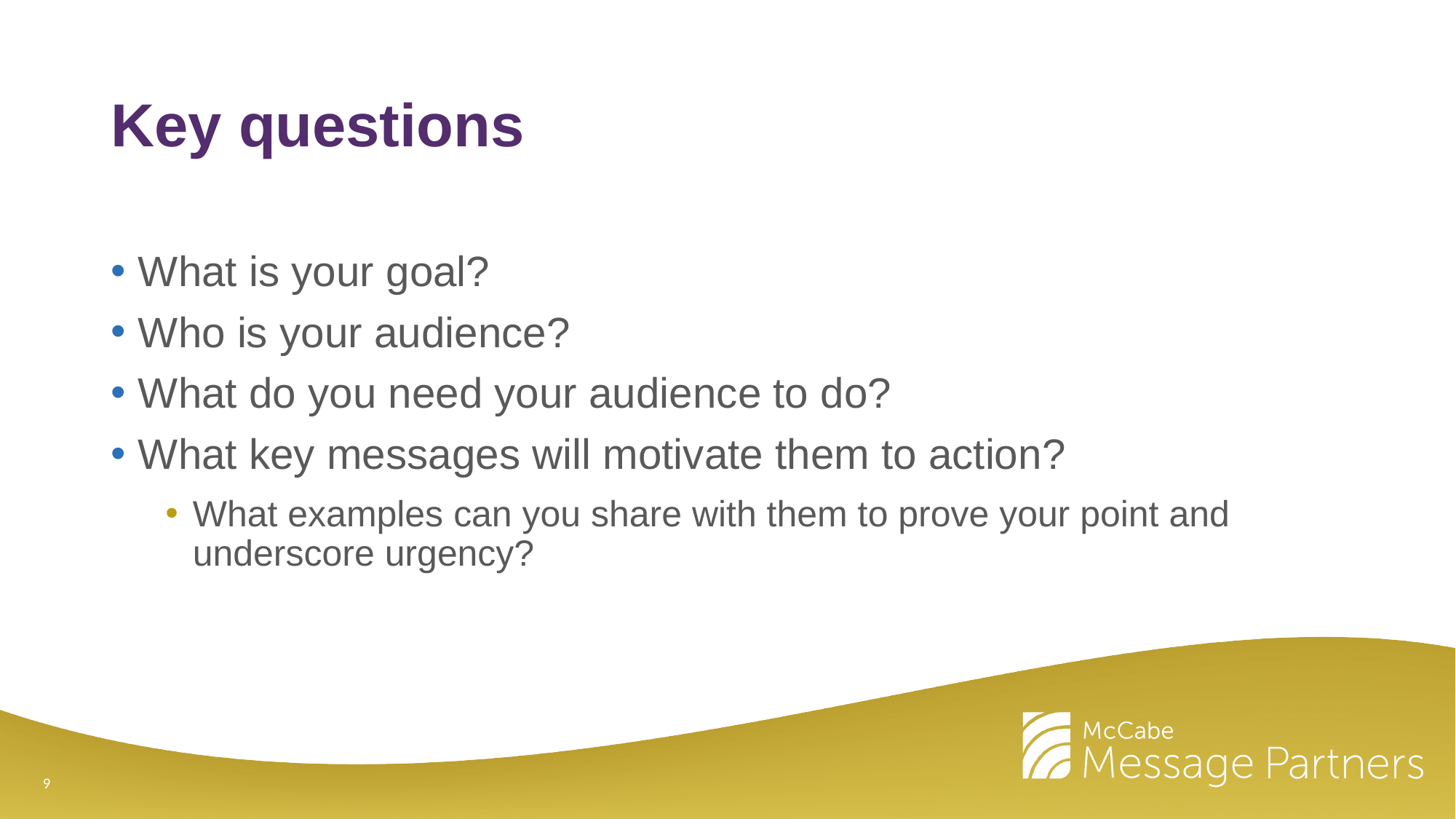

# Key questions
What is your goal?
Who is your audience?
What do you need your audience to do?
What key messages will motivate them to action?
What examples can you share with them to prove your point and underscore urgency?
9